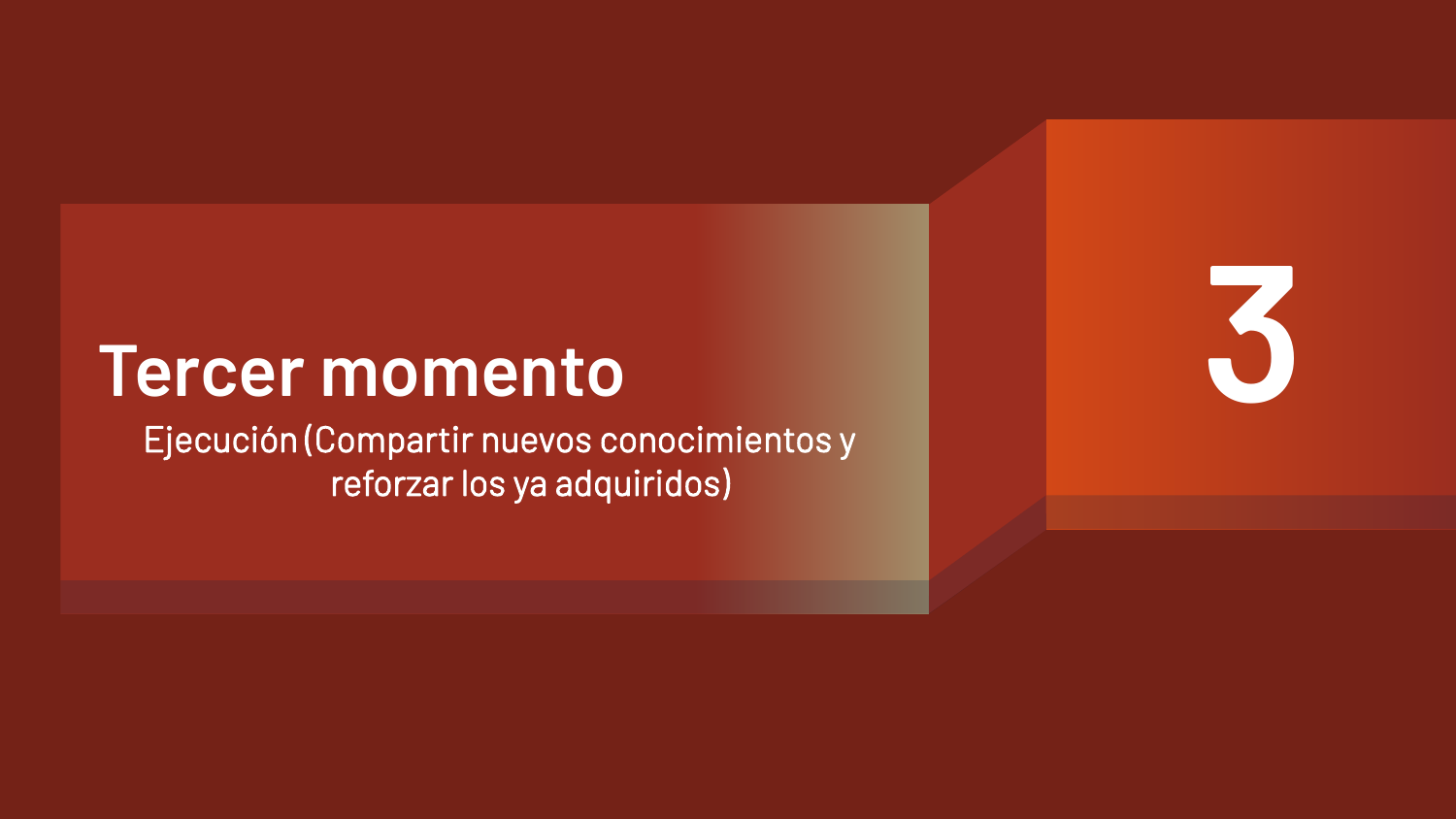

3
# Tercer momento
Ejecución (Compartir nuevos conocimientos y reforzar los ya adquiridos)